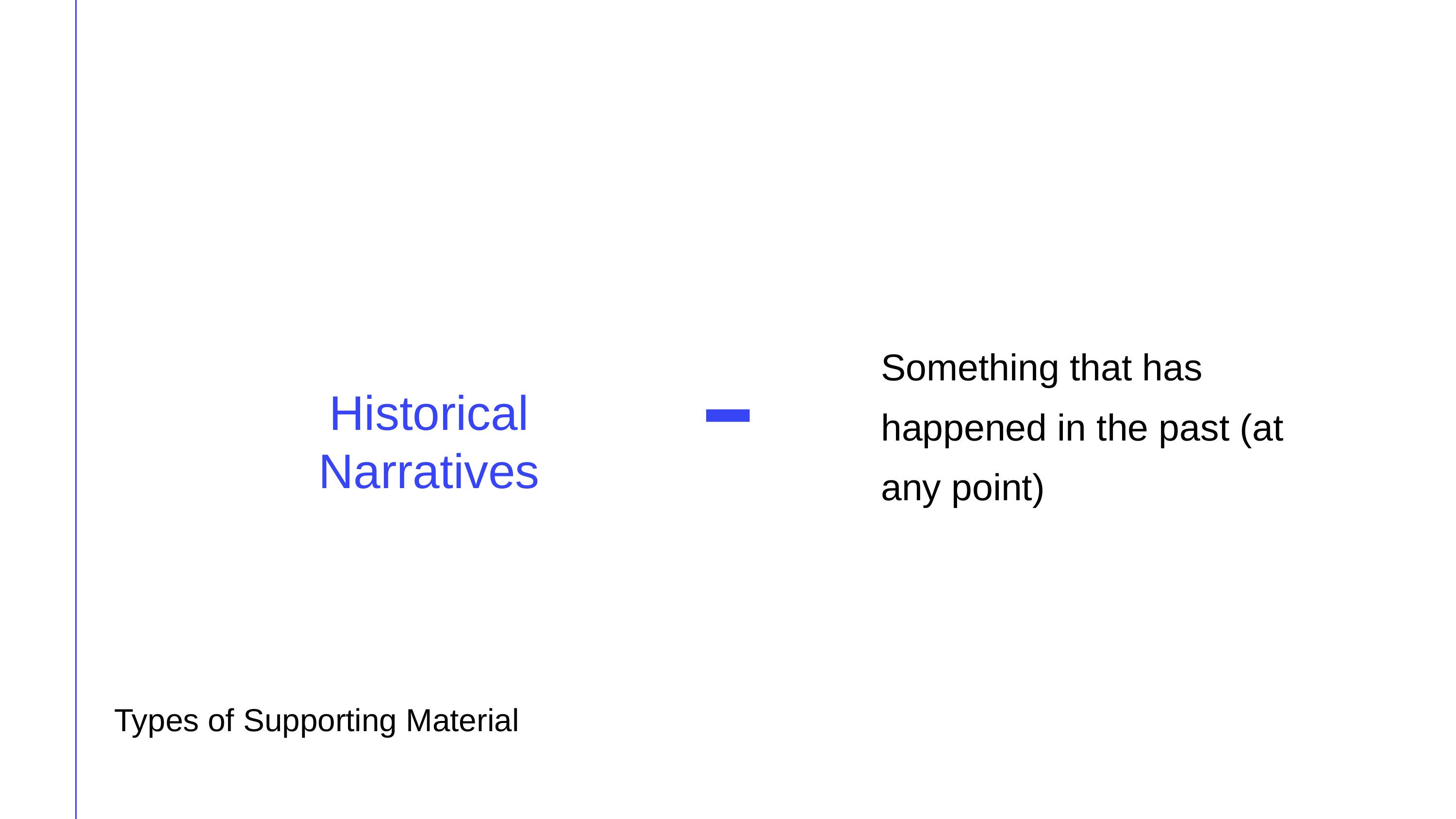

Something that has happened in the past (at any point)
Historical Narratives

Types of Supporting Material